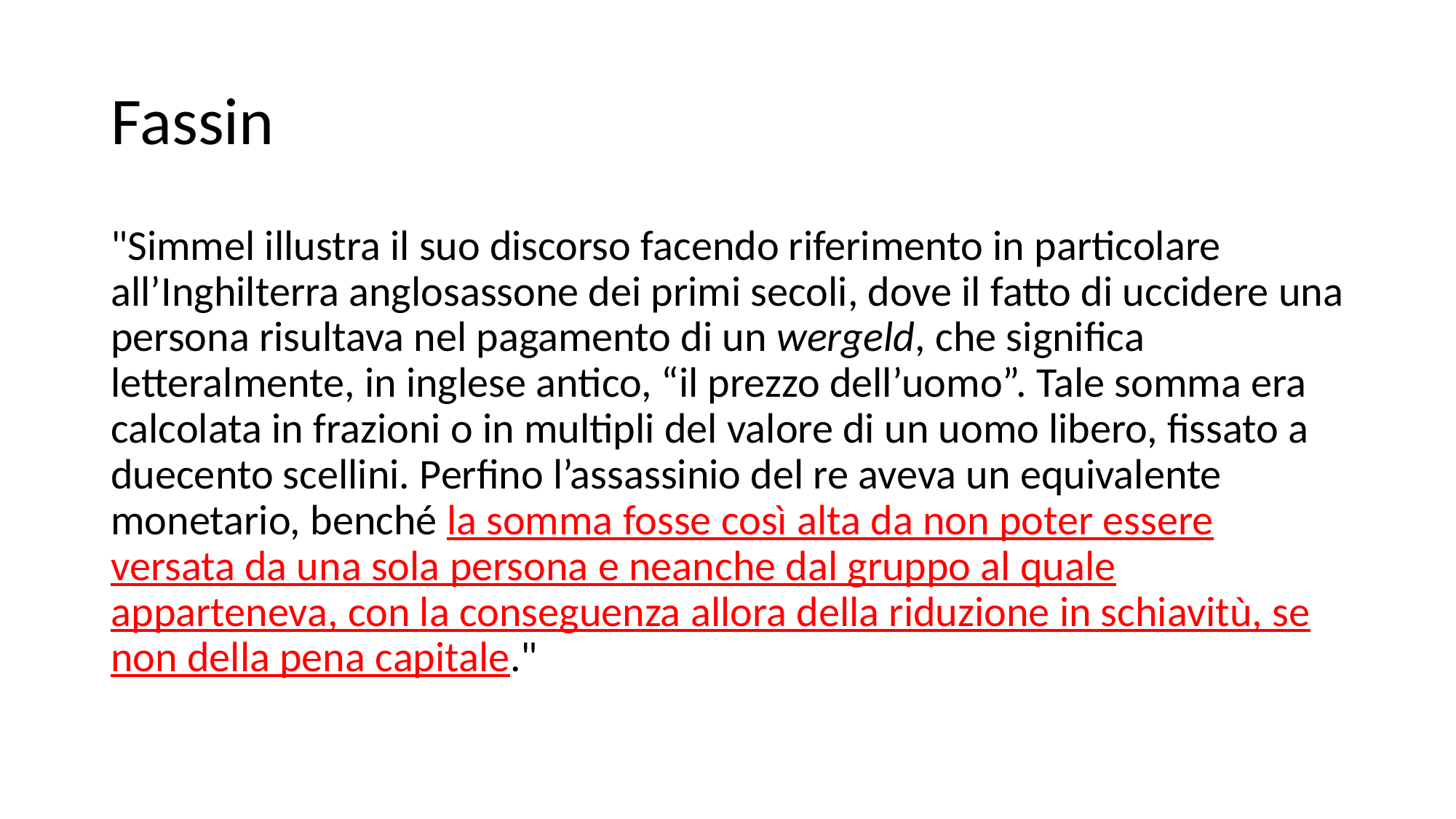

# Fassin
"Simmel illustra il suo discorso facendo riferimento in particolare all’Inghilterra anglosassone dei primi secoli, dove il fatto di uccidere una persona risultava nel pagamento di un wergeld, che significa letteralmente, in inglese antico, “il prezzo dell’uomo”. Tale somma era calcolata in frazioni o in multipli del valore di un uomo libero, fissato a duecento scellini. Perfino l’assassinio del re aveva un equivalente monetario, benché la somma fosse così alta da non poter essere versata da una sola persona e neanche dal gruppo al quale apparteneva, con la conseguenza allora della riduzione in schiavitù, se non della pena capitale."